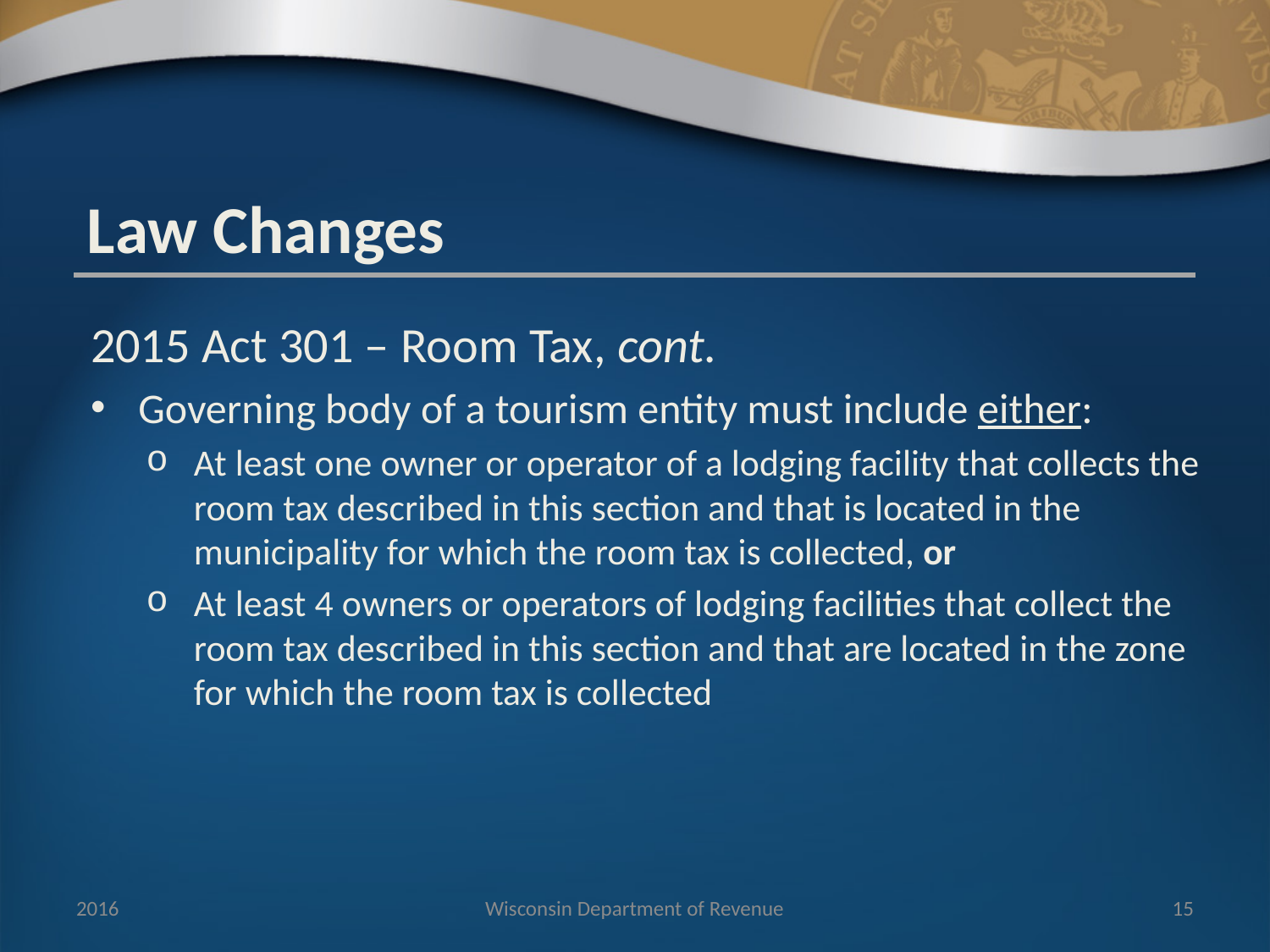

Law Changes
2015 Act 301 – Room Tax, cont.
Governing body of a tourism entity must include either:
At least one owner or operator of a lodging facility that collects the room tax described in this section and that is located in the municipality for which the room tax is collected, or
At least 4 owners or operators of lodging facilities that collect the room tax described in this section and that are located in the zone for which the room tax is collected
2016
Wisconsin Department of Revenue
15